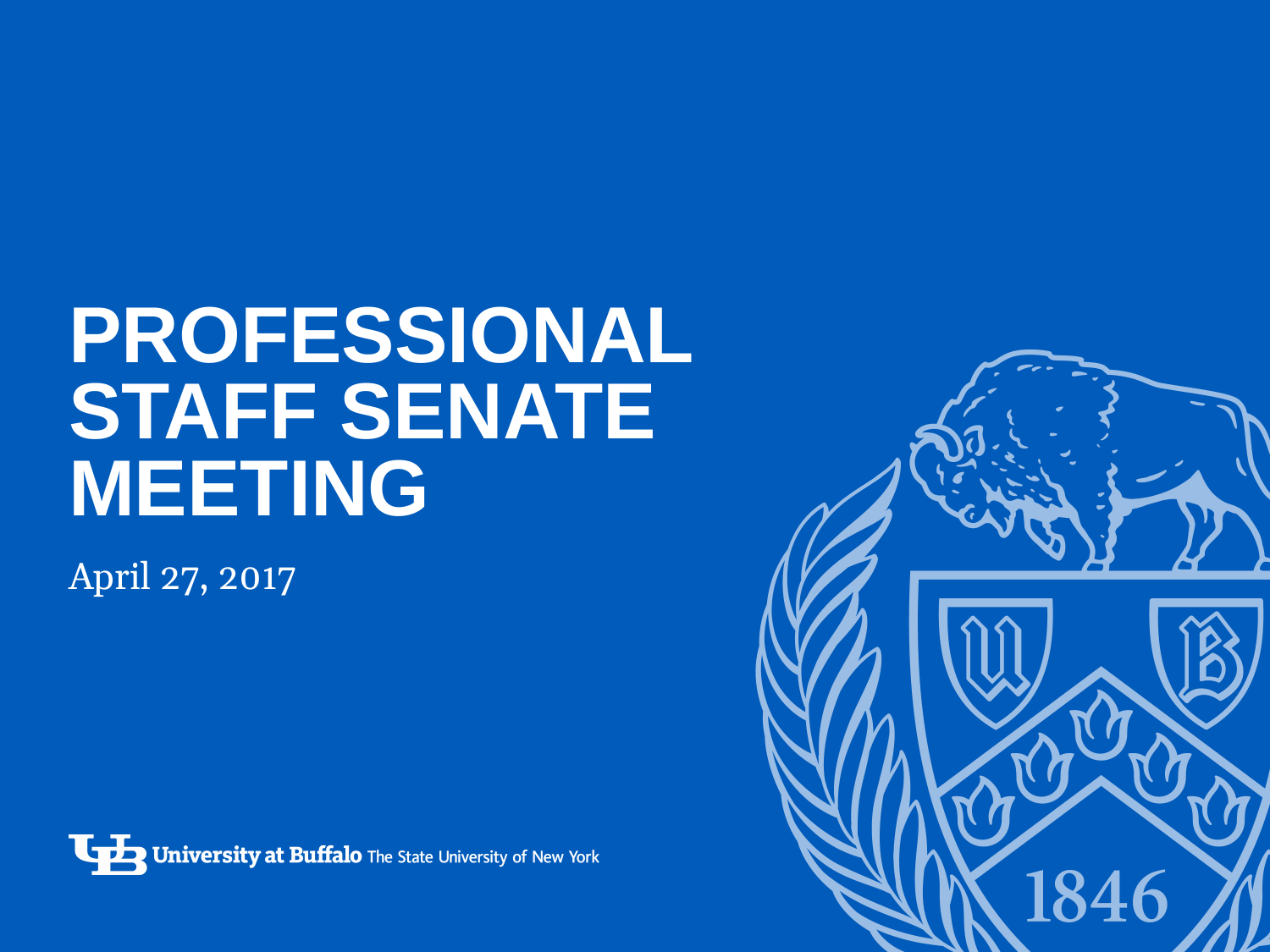

# Professional Staff Senate meeting
April 27, 2017